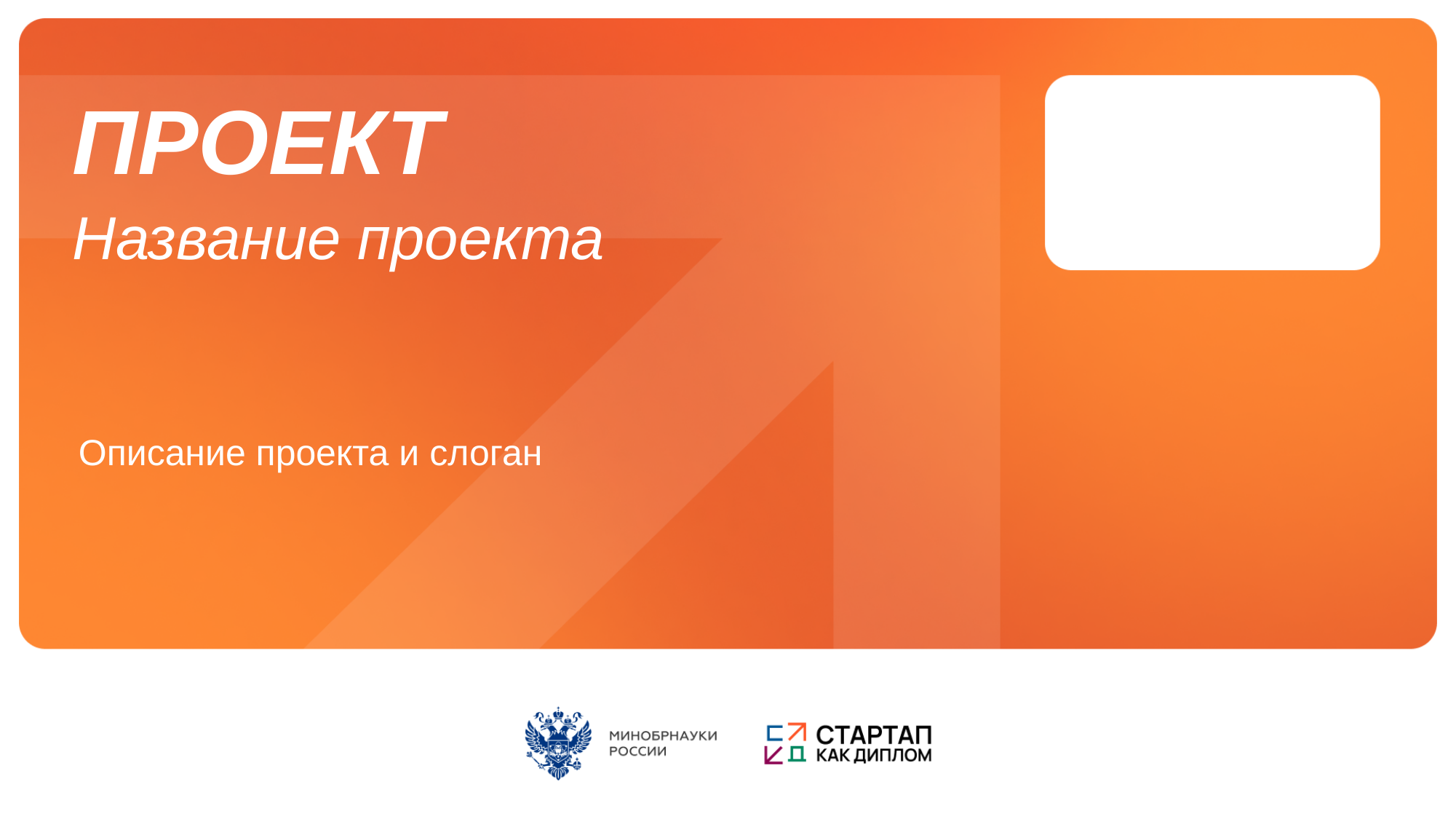

# ПРОЕКТ
Название проекта
Описание проекта и слоган